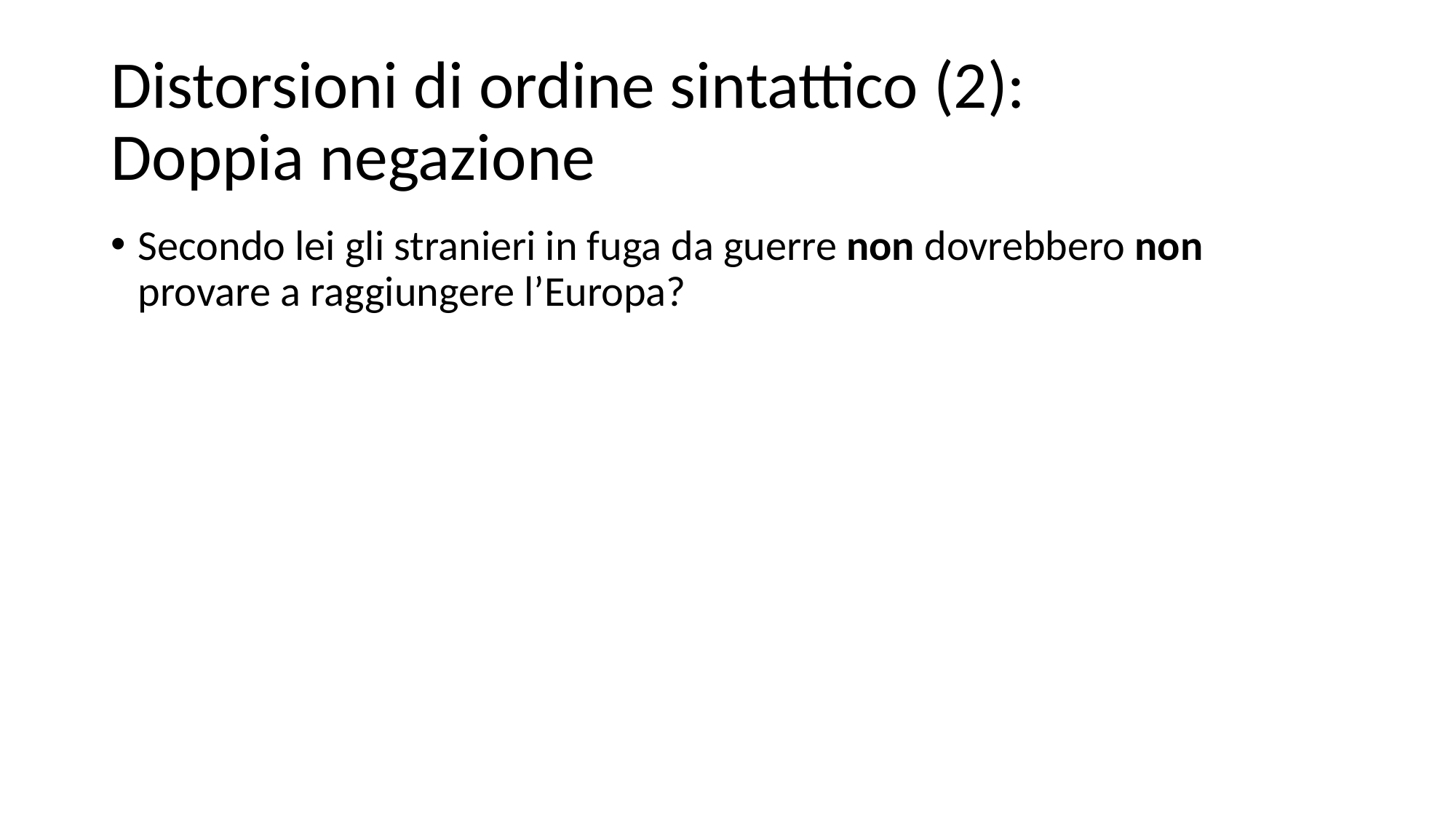

# Distorsioni di ordine sintattico (2): Doppia negazione
Secondo lei gli stranieri in fuga da guerre non dovrebbero non provare a raggiungere l’Europa?